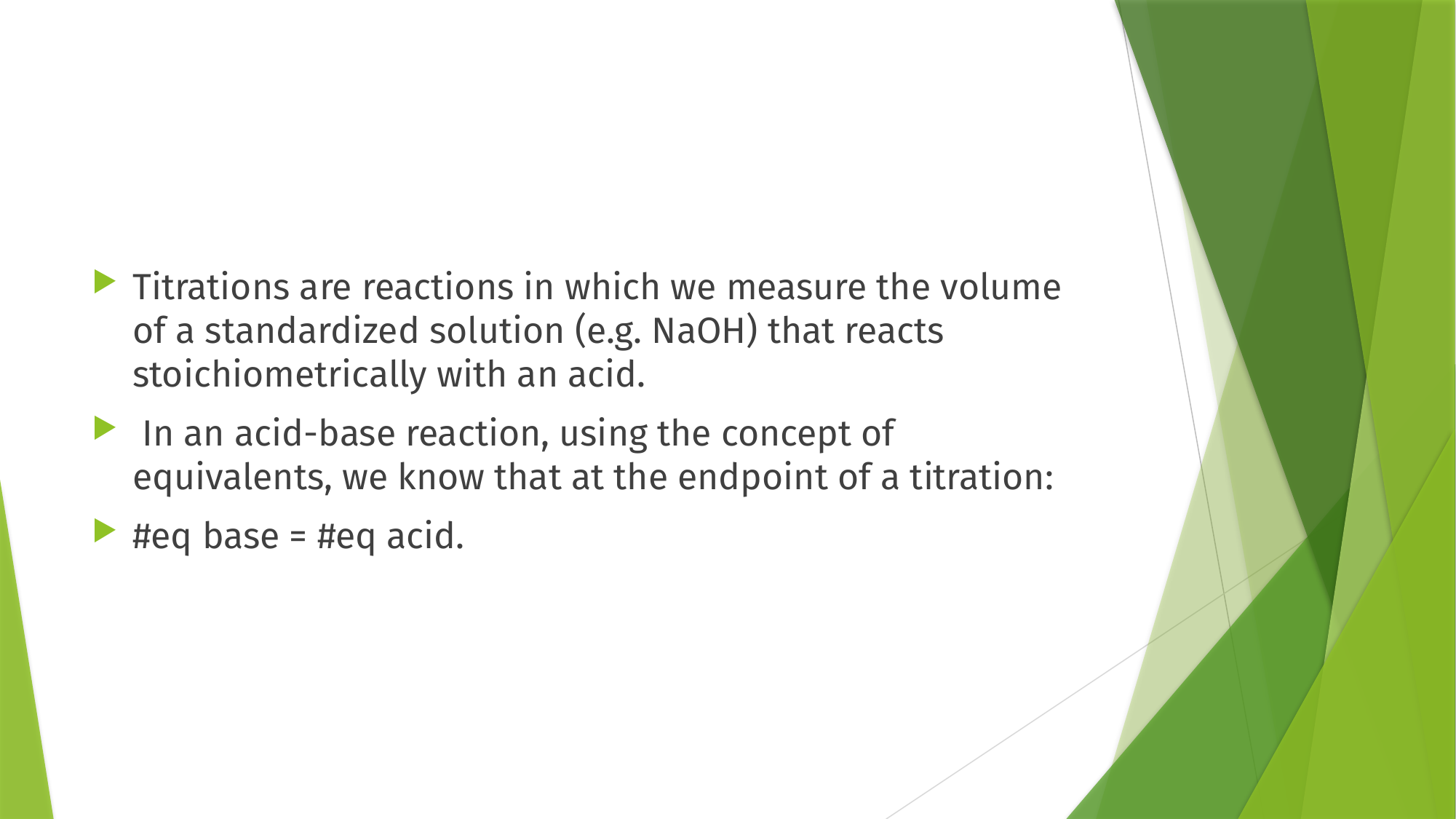

#
Titrations are reactions in which we measure the volume of a standardized solution (e.g. NaOH) that reacts stoichiometrically with an acid.
 In an acid-base reaction, using the concept of equivalents, we know that at the endpoint of a titration:
#eq base = #eq acid.